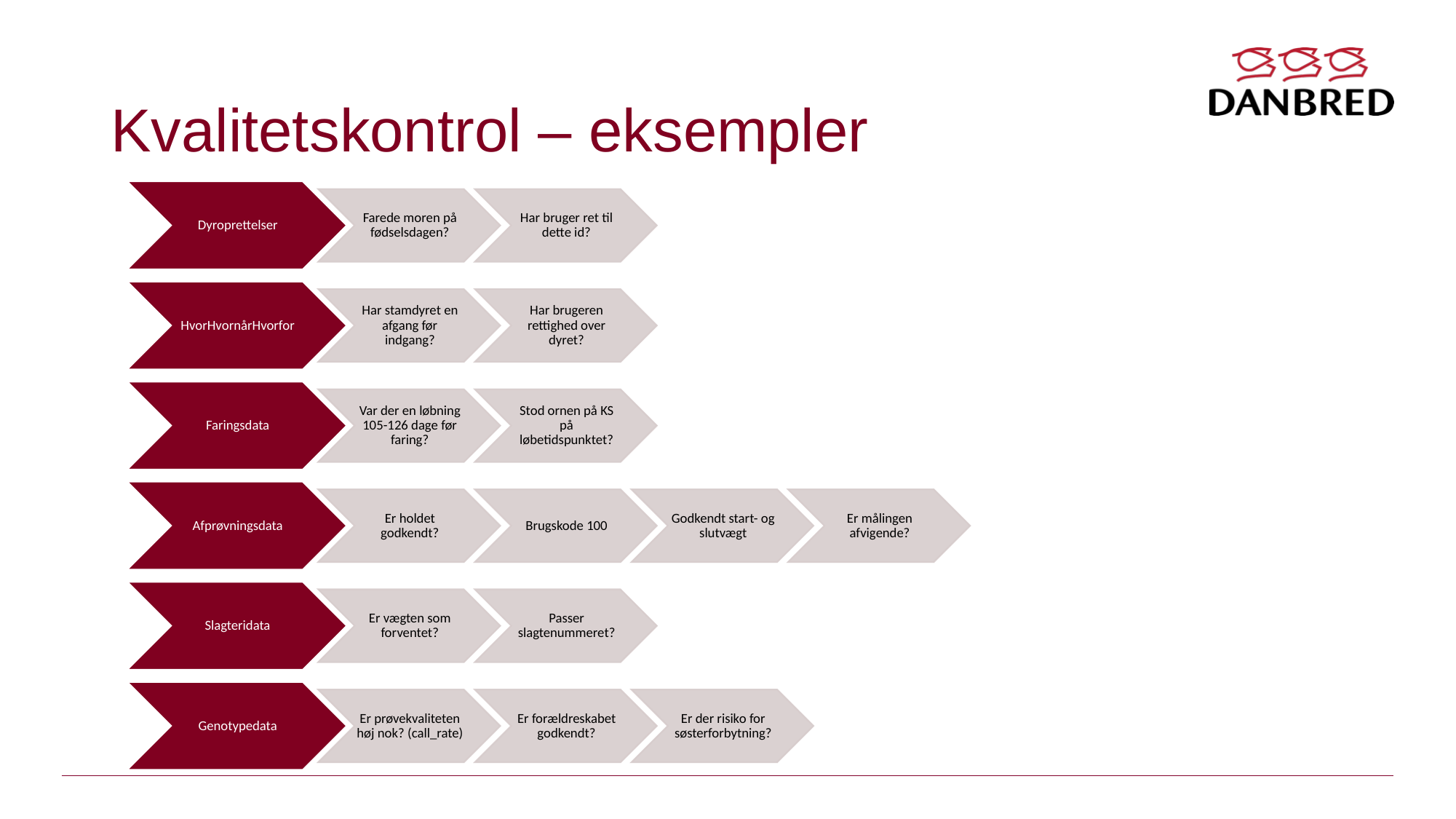

23..
# Kvalitetskontrol – eksempler
Dyroprettelser
Farede moren på fødselsdagen?
Har bruger ret til dette id?
HvorHvornårHvorfor
Har stamdyret en afgang før indgang?
Har brugeren rettighed over dyret?
Faringsdata
Var der en løbning 105-126 dage før faring?
Stod ornen på KS på løbetidspunktet?
Afprøvningsdata
Er holdet godkendt?
Brugskode 100
Godkendt start- og slutvægt
Er målingen afvigende?
Slagteridata
Er vægten som forventet?
Passer slagtenummeret?
Genotypedata
Er prøvekvaliteten høj nok? (call_rate)
Er forældreskabet godkendt?
Er der risiko for søsterforbytning?